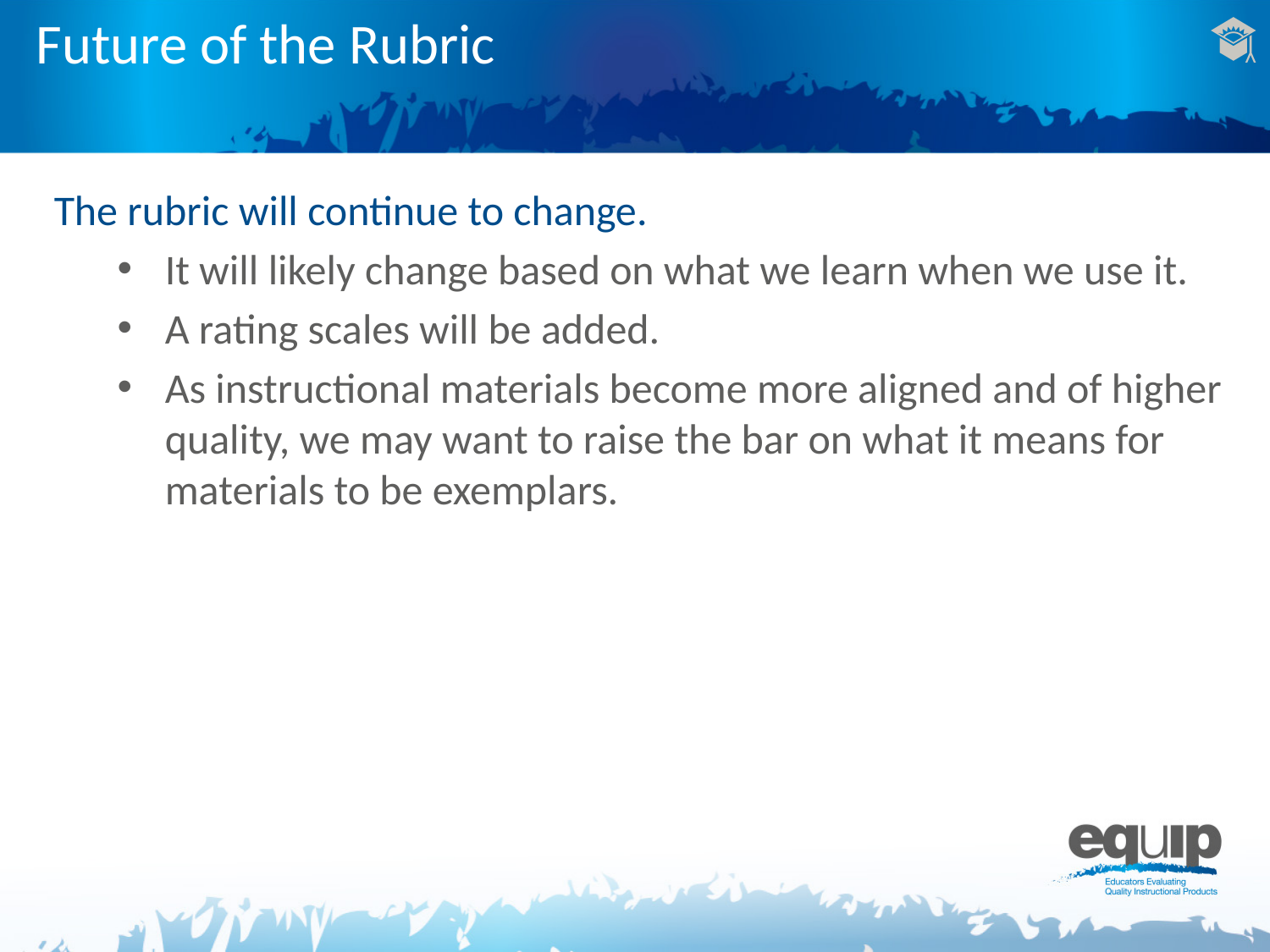

# Future of the Rubric
The rubric will continue to change.
It will likely change based on what we learn when we use it.
A rating scales will be added.
As instructional materials become more aligned and of higher quality, we may want to raise the bar on what it means for materials to be exemplars.